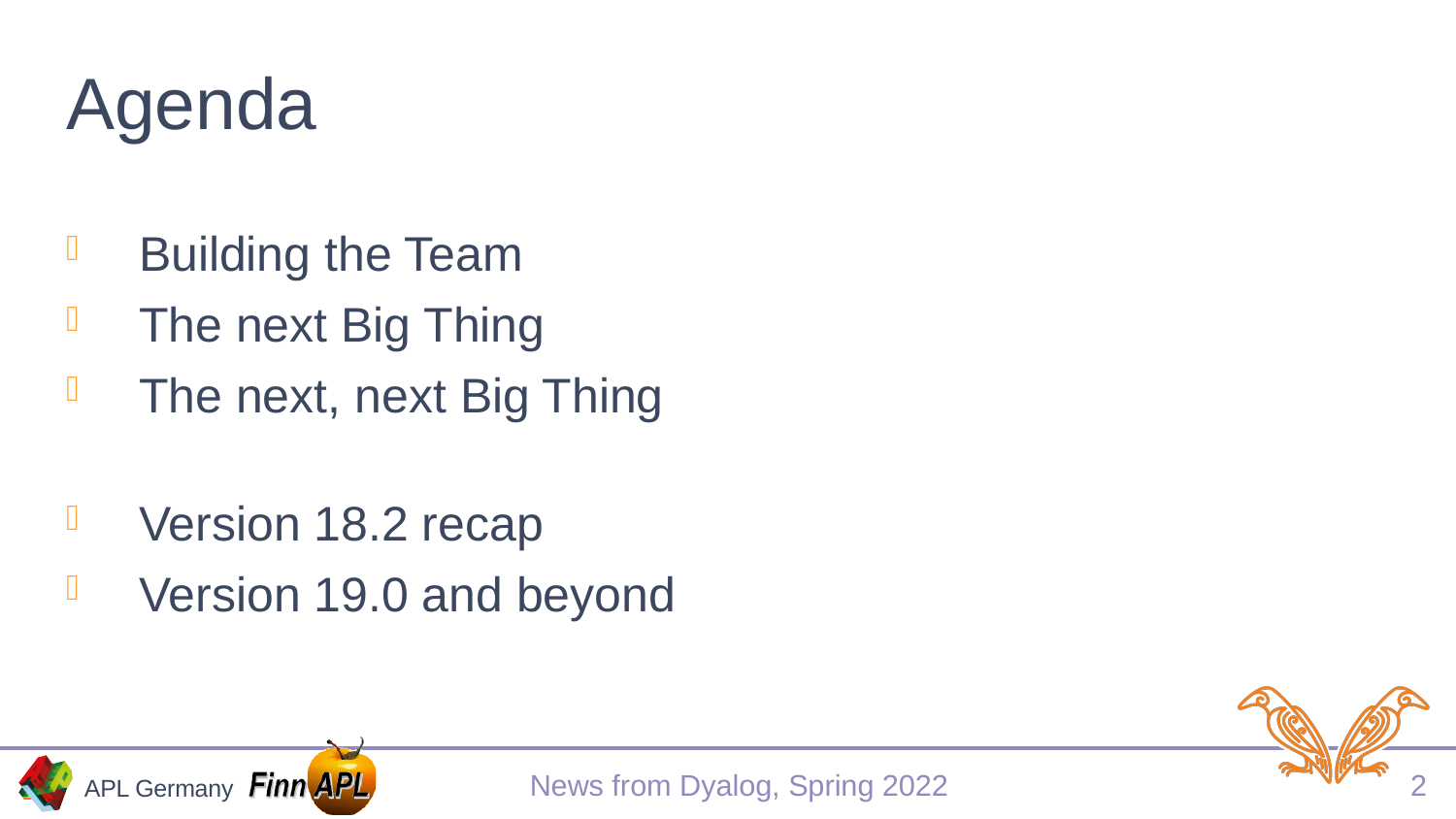

# Agenda
Building the Team
The next Big Thing
The next, next Big Thing
Version 18.2 recap
Version 19.0 and beyond